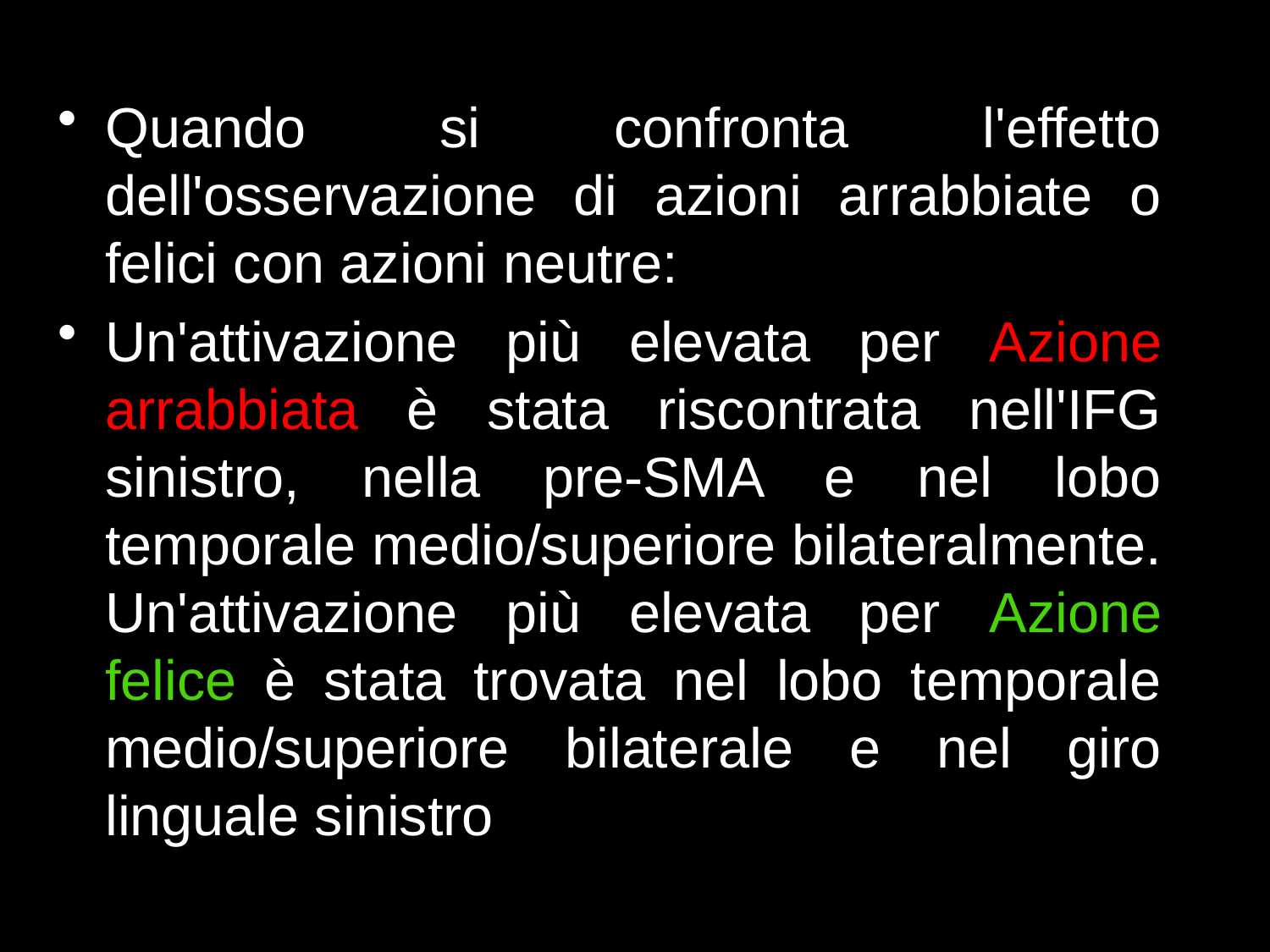

Quando si confronta l'effetto dell'osservazione di azioni arrabbiate o felici con azioni neutre:
Un'attivazione più elevata per Azione arrabbiata è stata riscontrata nell'IFG sinistro, nella pre-SMA e nel lobo temporale medio/superiore bilateralmente. Un'attivazione più elevata per Azione felice è stata trovata nel lobo temporale medio/superiore bilaterale e nel giro linguale sinistro